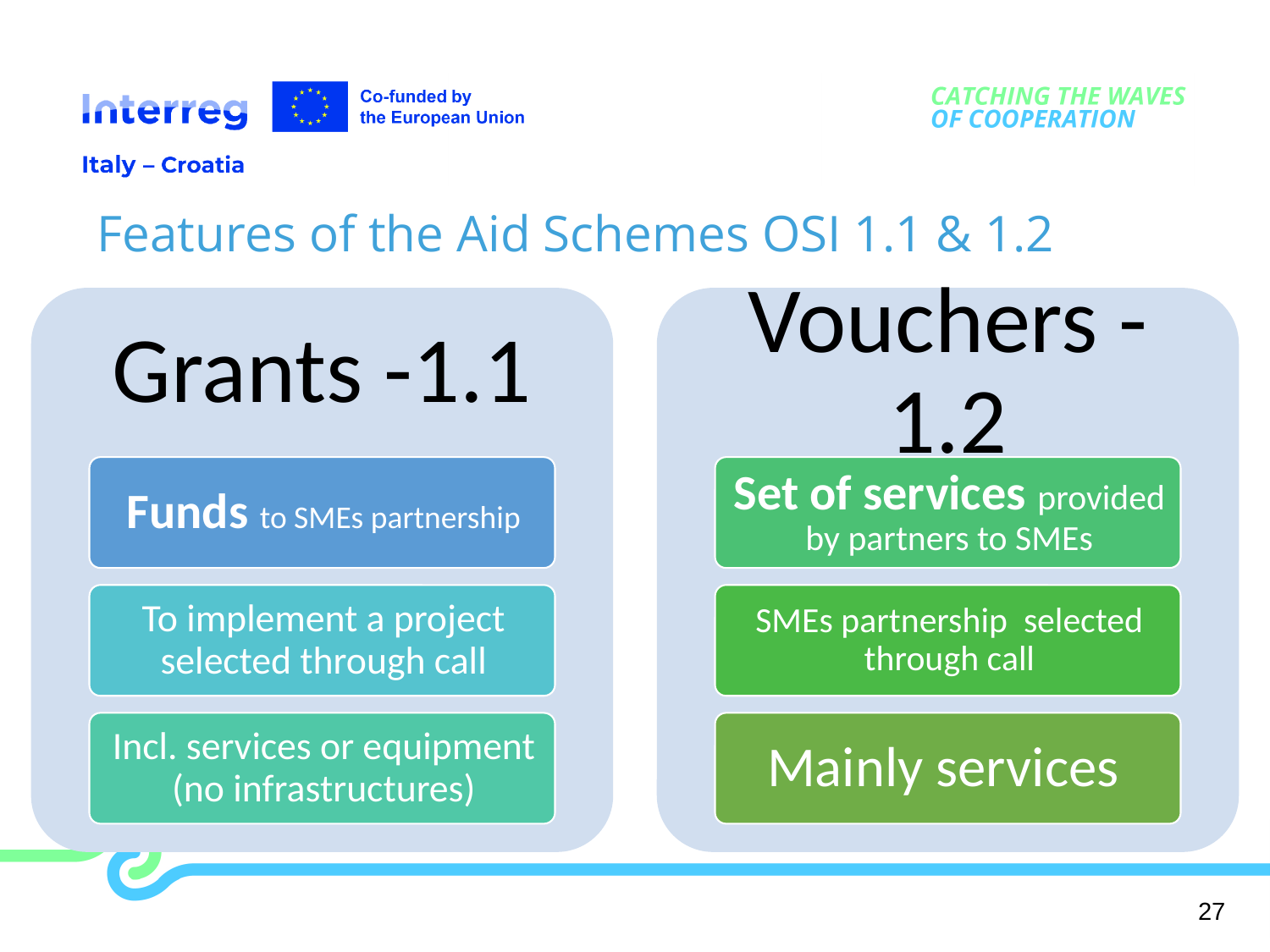

Features of the Aid Schemes OSI 1.1 & 1.2
Grants -1.1
Funds to SMEs partnership
To implement a project selected through call
Incl. services or equipment (no infrastructures)
Vouchers -1.2
Set of services provided by partners to SMEs
SMEs partnership  selected through call
Mainly services
27